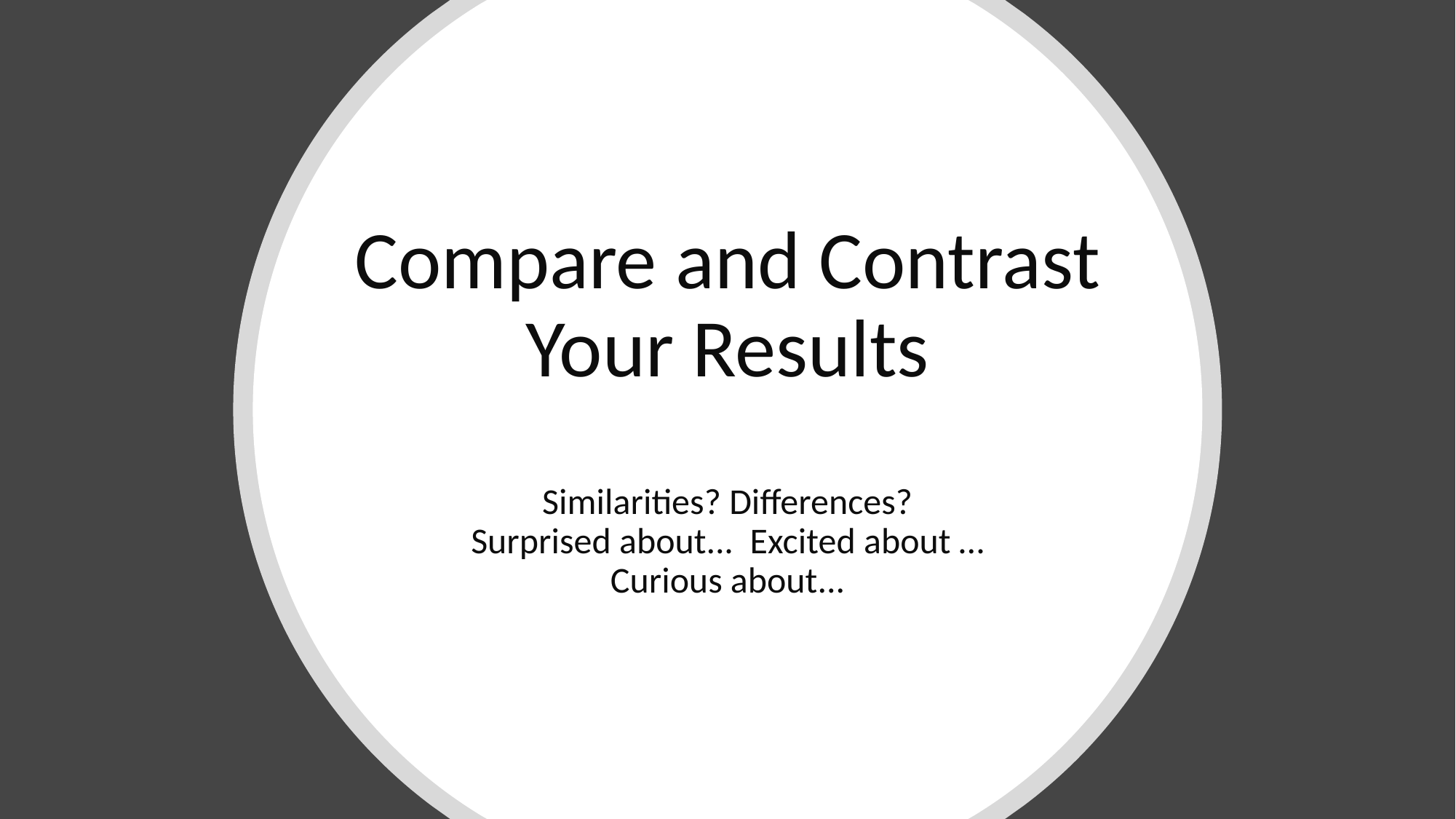

# Compare and Contrast Your Results Similarities? Differences? Surprised about...  Excited about … Curious about...